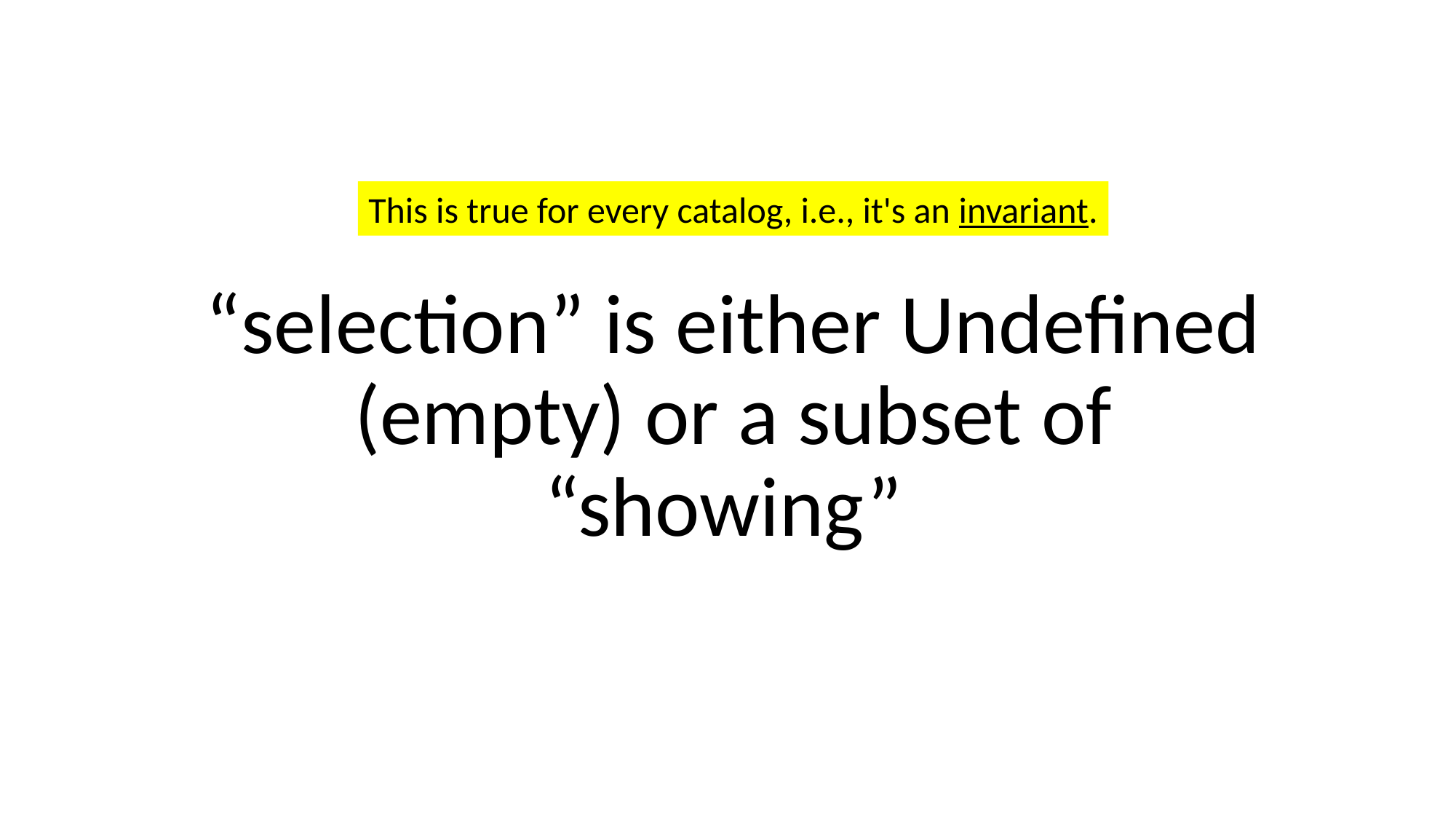

This is true for every catalog, i.e., it's an invariant.
# “selection” is either Undefined (empty) or a subset of “showing”